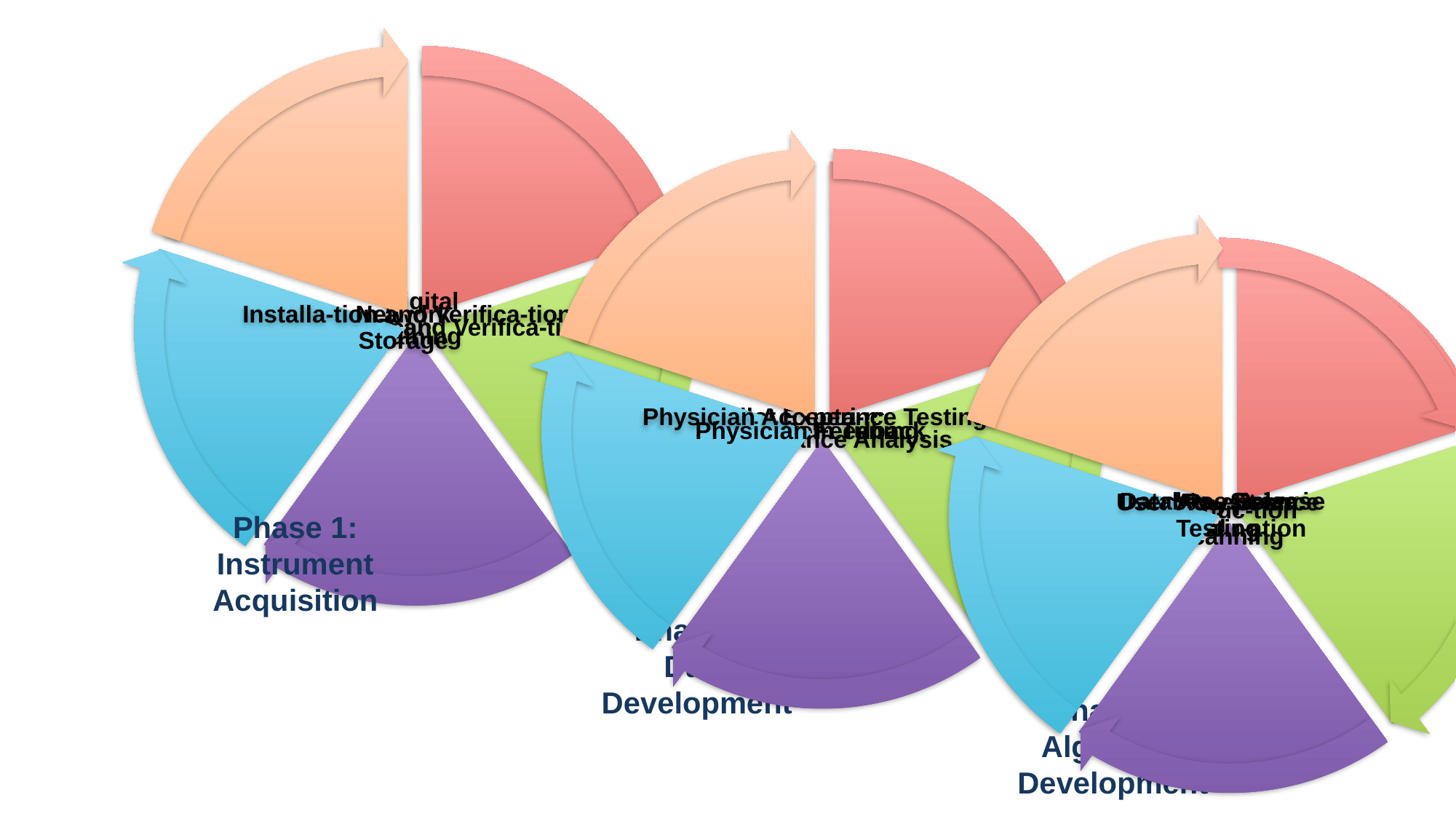

Digital
Scanner
Installa-tion and Verifica-tion
Training
Network
Storage
Installa-tion and Verifica-tion
Pilot Experi-ments
System Tuning
Perform-ance Analysis
Physician Feedback
Physician Acceptance Testing
Archive Scanning
Physician
Evalu-ation
Produc-tion
Scanning
User Accept-ance
Testing
Database Release
Phase 1:
Instrument
Acquisition
Phase 2:
Data
Development
Phase 3:
Algorithm
Development